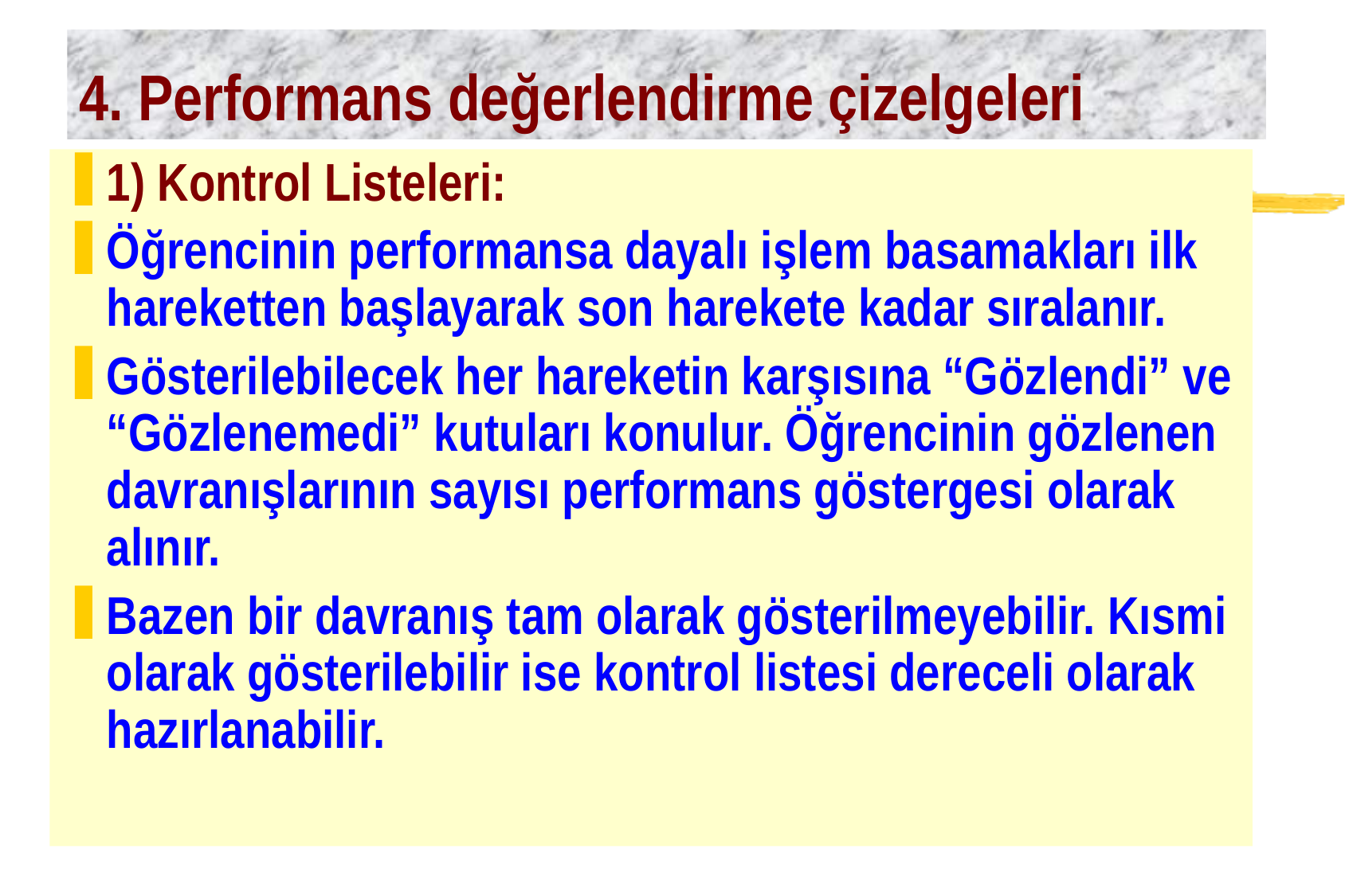

# 4. Performans değerlendirme çizelgeleri
1) Kontrol Listeleri:
Öğrencinin performansa dayalı işlem basamakları ilk hareketten başlayarak son harekete kadar sıralanır.
Gösterilebilecek her hareketin karşısına “Gözlendi” ve “Gözlenemedi” kutuları konulur. Öğrencinin gözlenen davranışlarının sayısı performans göstergesi olarak alınır.
Bazen bir davranış tam olarak gösterilmeyebilir. Kısmi olarak gösterilebilir ise kontrol listesi dereceli olarak hazırlanabilir.